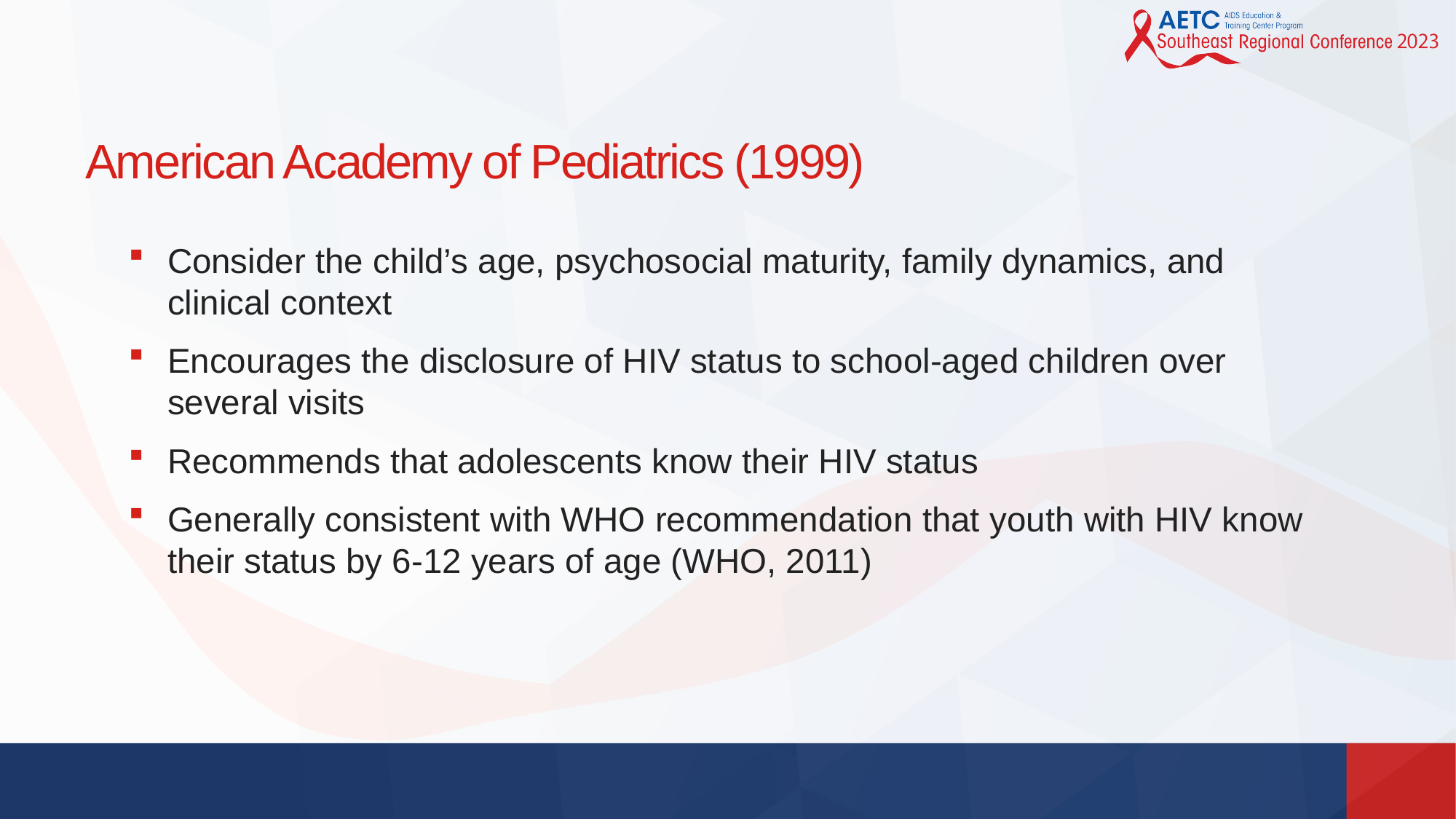

# American Academy of Pediatrics (1999)
Consider the child’s age, psychosocial maturity, family dynamics, and clinical context
Encourages the disclosure of HIV status to school-aged children over several visits
Recommends that adolescents know their HIV status
Generally consistent with WHO recommendation that youth with HIV know their status by 6-12 years of age (WHO, 2011)